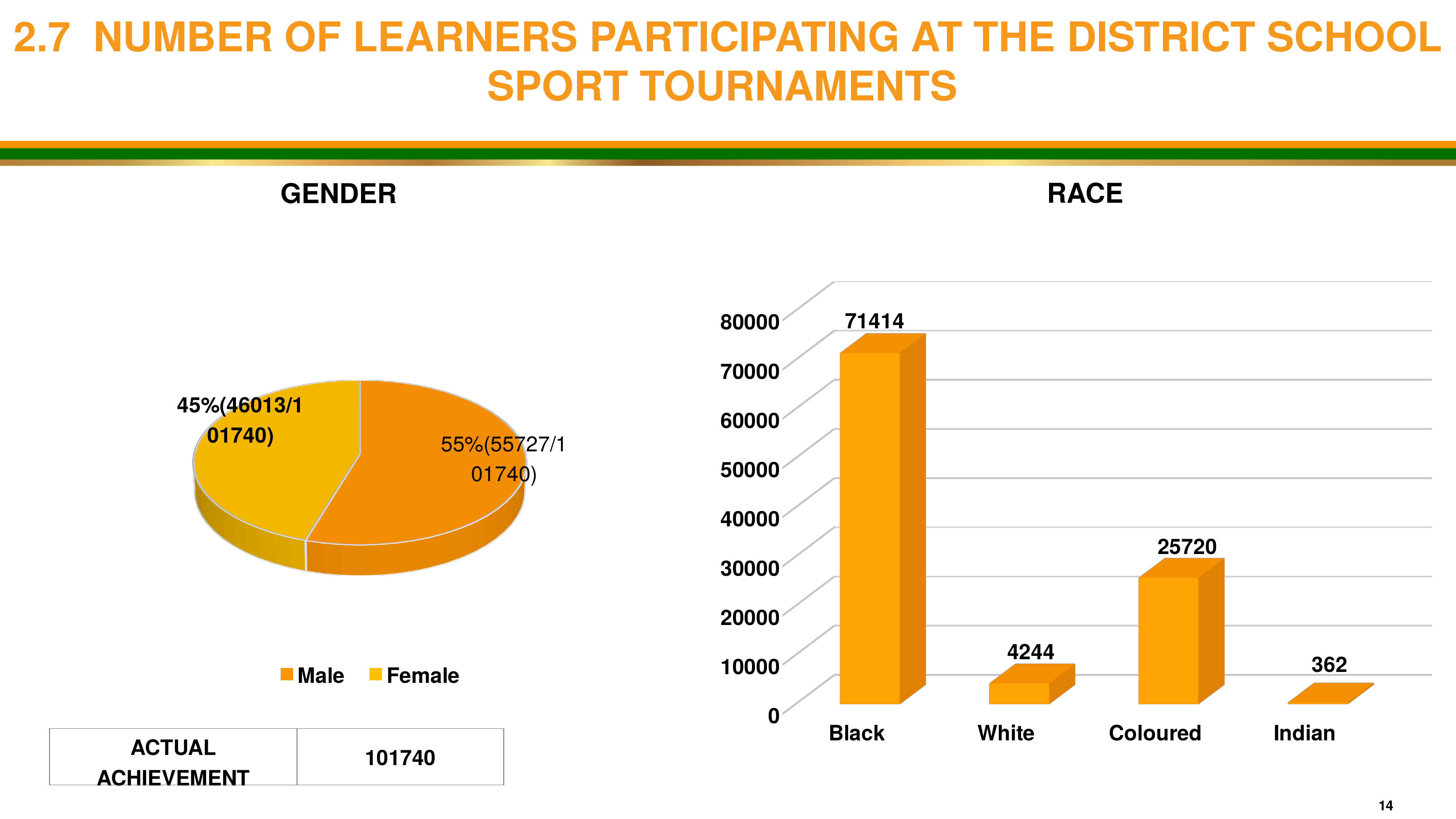

2.7  NUMBER OF LEARNERS PARTICIPATING AT THE DISTRICT SCHOOL SPORT TOURNAMENTS
RACE
GENDER

[unsupported chart]

[unsupported chart]

| ACTUAL ACHIEVEMENT | 101740 |
| --- | --- |
14